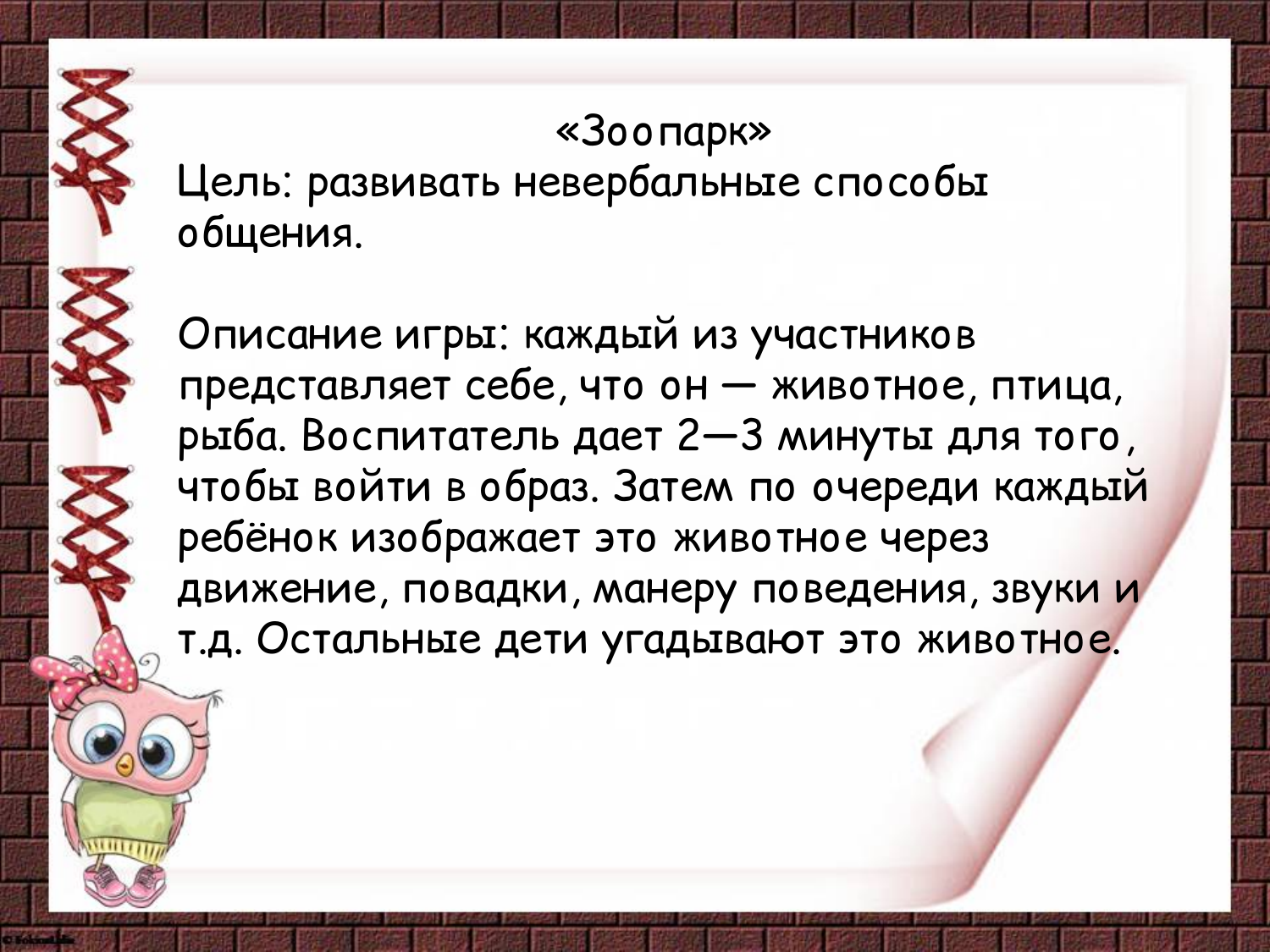

«Зоопарк»
Цель: развивать невербальные способы общения.

Описание игры: каждый из участников представляет себе, что он — животное, птица, рыба. Воспитатель дает 2—3 минуты для того, чтобы войти в образ. Затем по очереди каждый ребёнок изображает это животное через движение, повадки, манеру поведения, звуки и т.д. Остальные дети угадывают это животное.